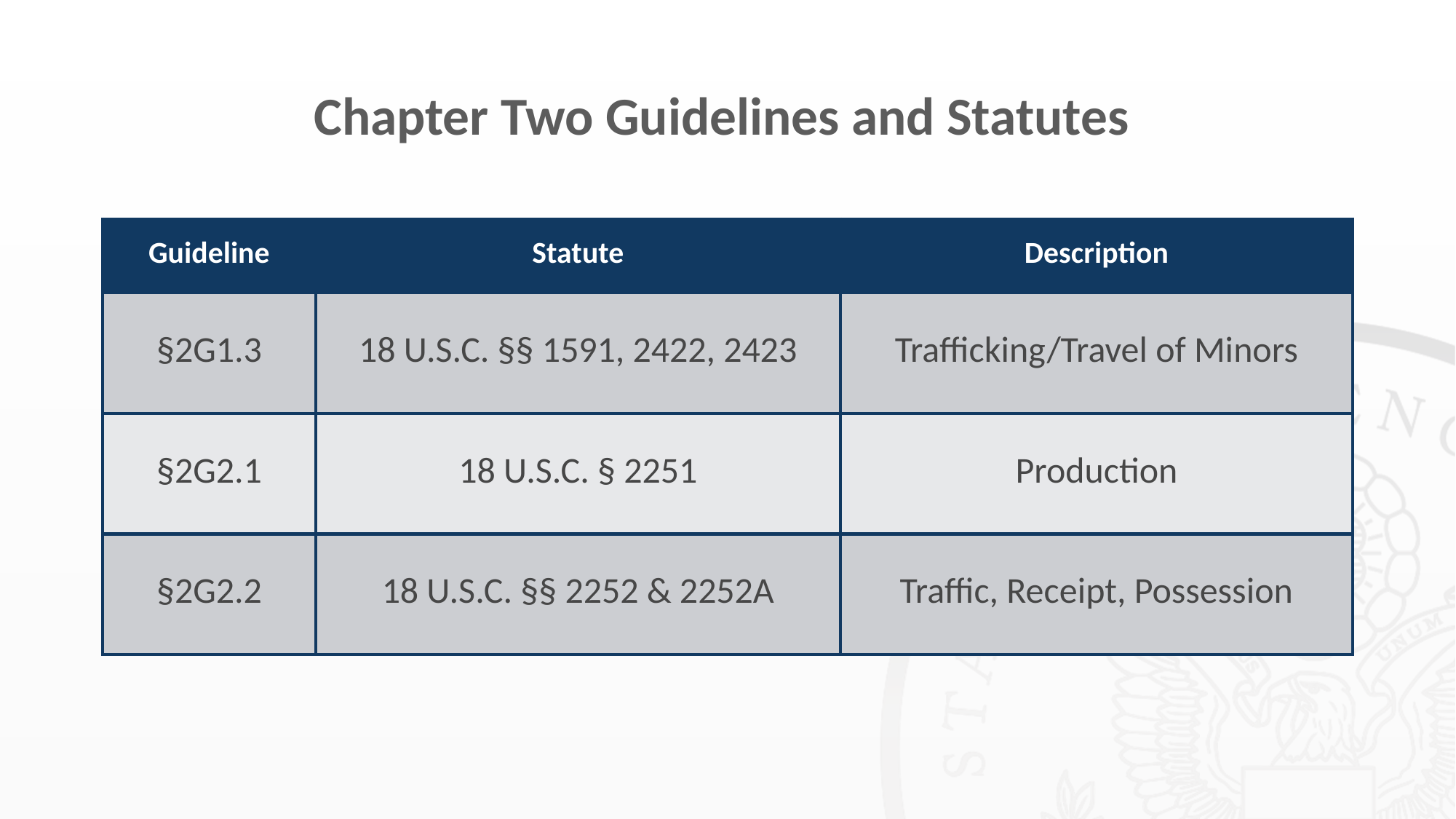

# Chapter Two Guidelines and Statutes
| Guideline | Statute | Description |
| --- | --- | --- |
| §2G1.3 | 18 U.S.C. §§ 1591, 2422, 2423 | Trafficking/Travel of Minors |
| §2G2.1 | 18 U.S.C. § 2251 | Production |
| §2G2.2 | 18 U.S.C. §§ 2252 & 2252A | Traffic, Receipt, Possession |